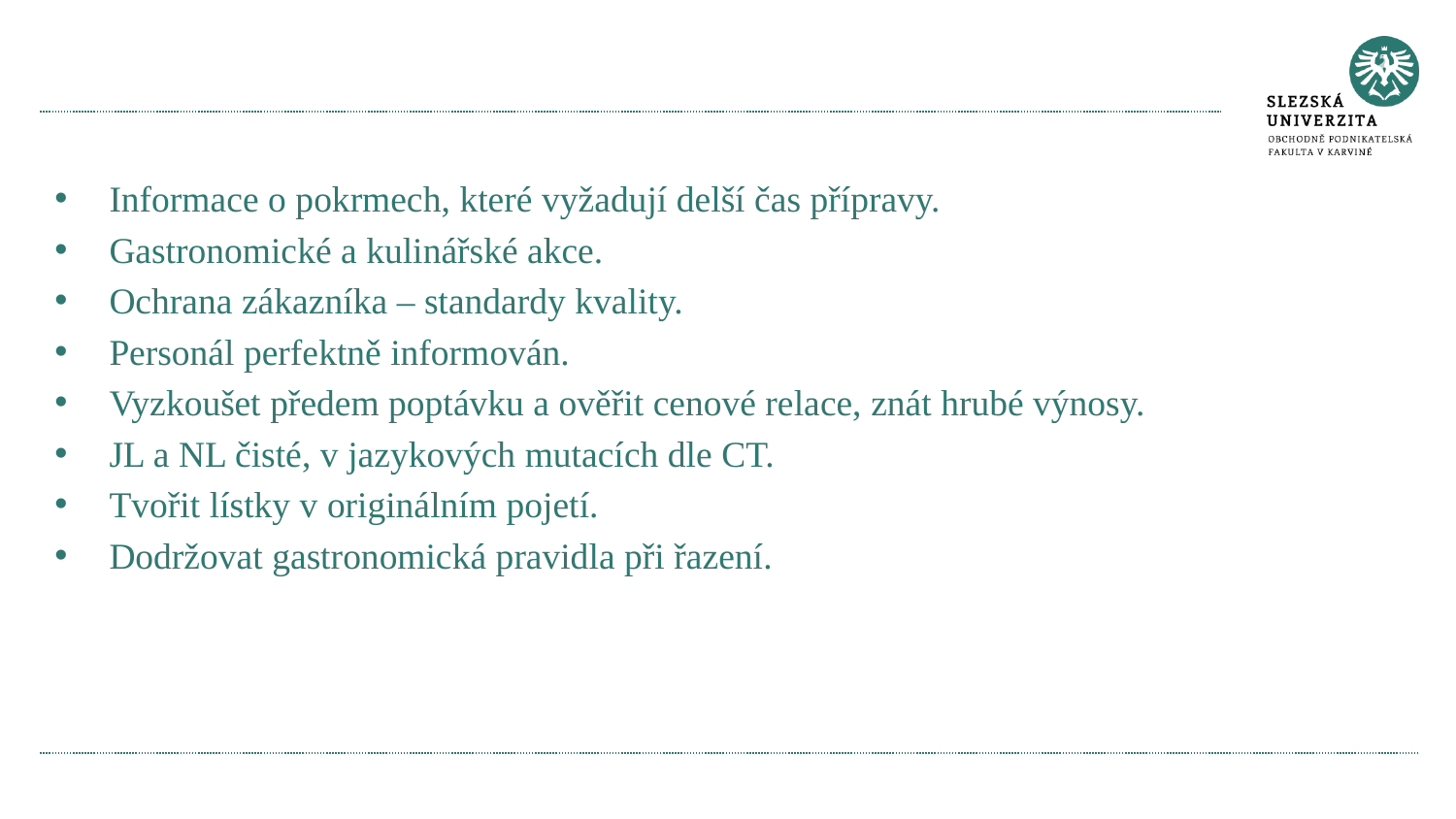

Informace o pokrmech, které vyžadují delší čas přípravy.
Gastronomické a kulinářské akce.
Ochrana zákazníka – standardy kvality.
Personál perfektně informován.
Vyzkoušet předem poptávku a ověřit cenové relace, znát hrubé výnosy.
JL a NL čisté, v jazykových mutacích dle CT.
Tvořit lístky v originálním pojetí.
Dodržovat gastronomická pravidla při řazení.